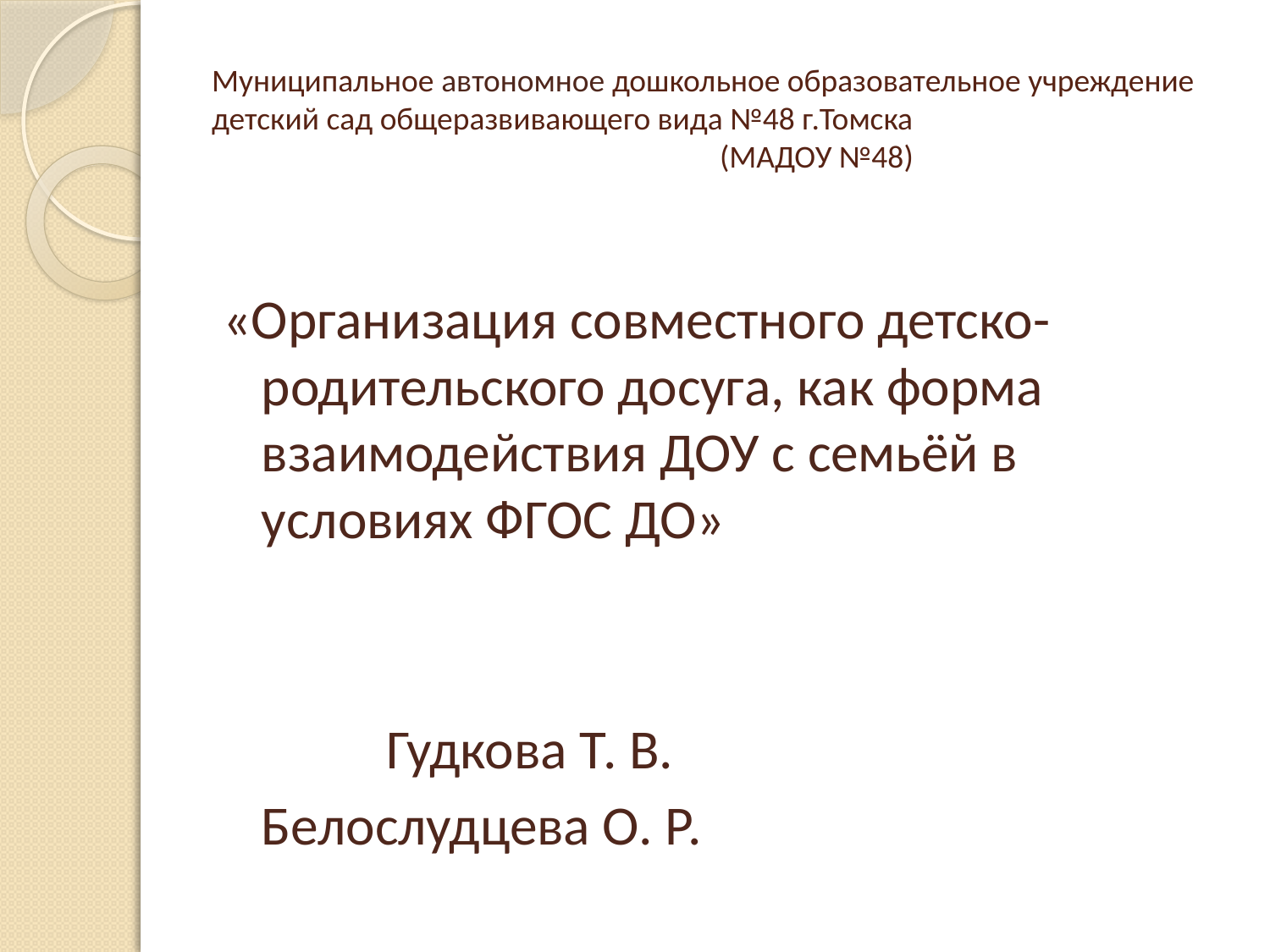

# Муниципальное автономное дошкольное образовательное учреждение 	детский сад общеразвивающего вида №48 г.Томска (МАДОУ №48)

«Организация совместного детско-родительского досуга, как форма взаимодействия ДОУ с семьёй в условиях ФГОС ДО»

				          Гудкова Т. В.
					Белослудцева О. Р.